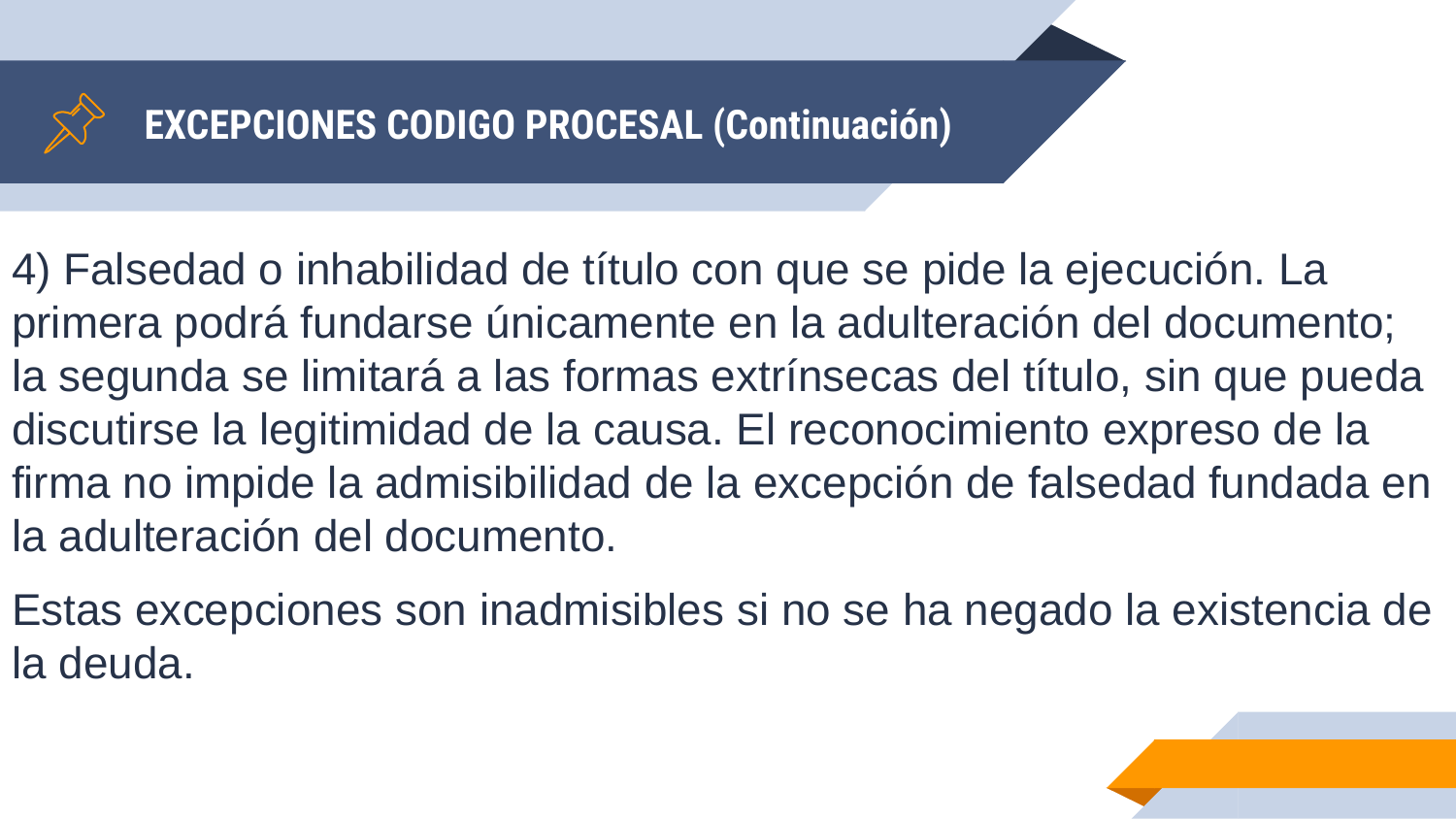

# EXCEPCIONES CODIGO PROCESAL (Continuación)

4) Falsedad o inhabilidad de título con que se pide la ejecución. La primera podrá fundarse únicamente en la adulteración del documento; la segunda se limitará a las formas extrínsecas del título, sin que pueda discutirse la legitimidad de la causa. El reconocimiento expreso de la firma no impide la admisibilidad de la excepción de falsedad fundada en la adulteración del documento.
Estas excepciones son inadmisibles si no se ha negado la existencia de la deuda.